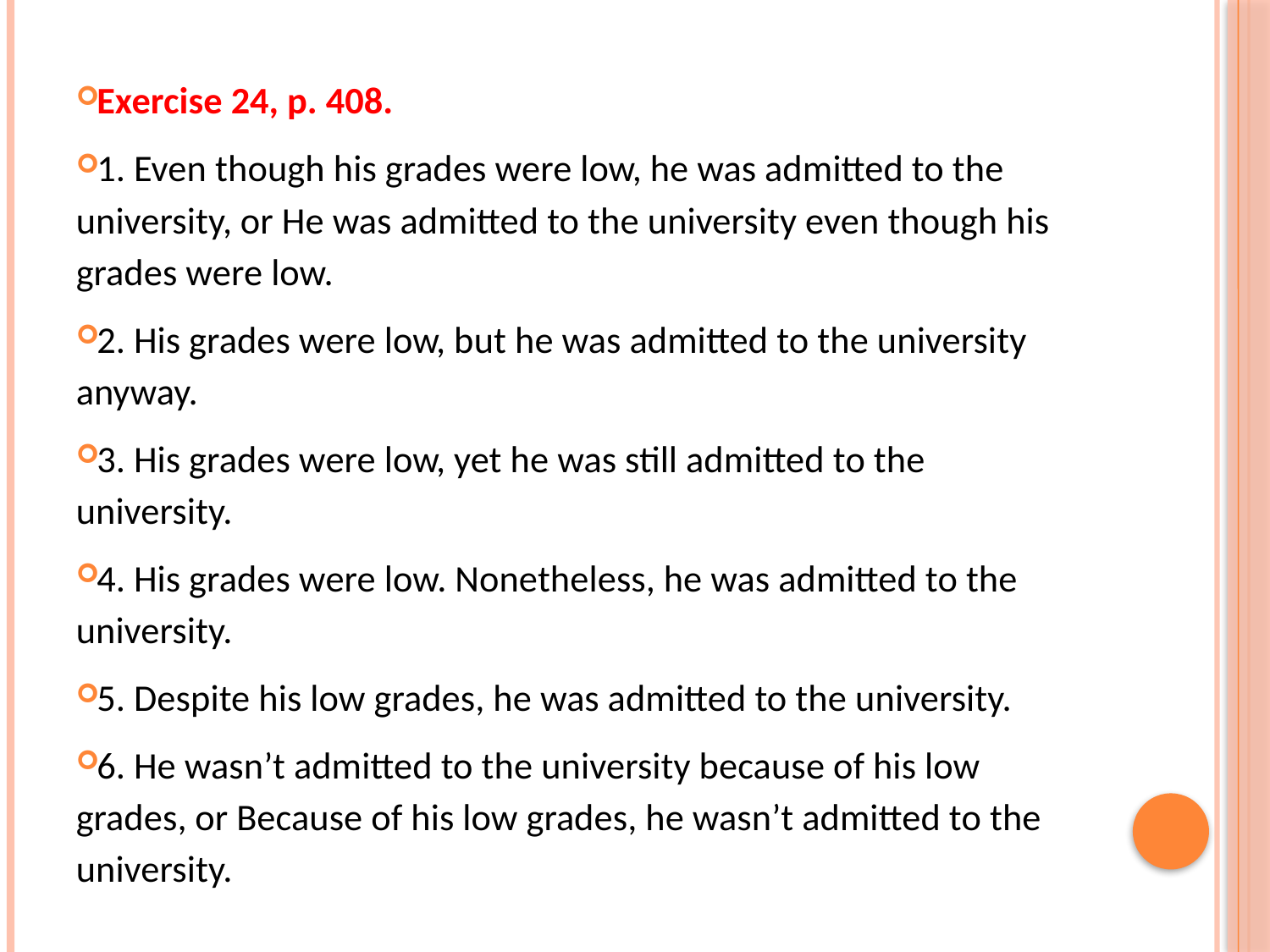

Exercise 24, p. 408.
1. Even though his grades were low, he was admitted to the university, or He was admitted to the university even though his grades were low.
2. His grades were low, but he was admitted to the university anyway.
3. His grades were low, yet he was still admitted to the university.
4. His grades were low. Nonetheless, he was admitted to the university.
5. Despite his low grades, he was admitted to the university.
6. He wasn’t admitted to the university because of his low grades, or Because of his low grades, he wasn’t admitted to the university.